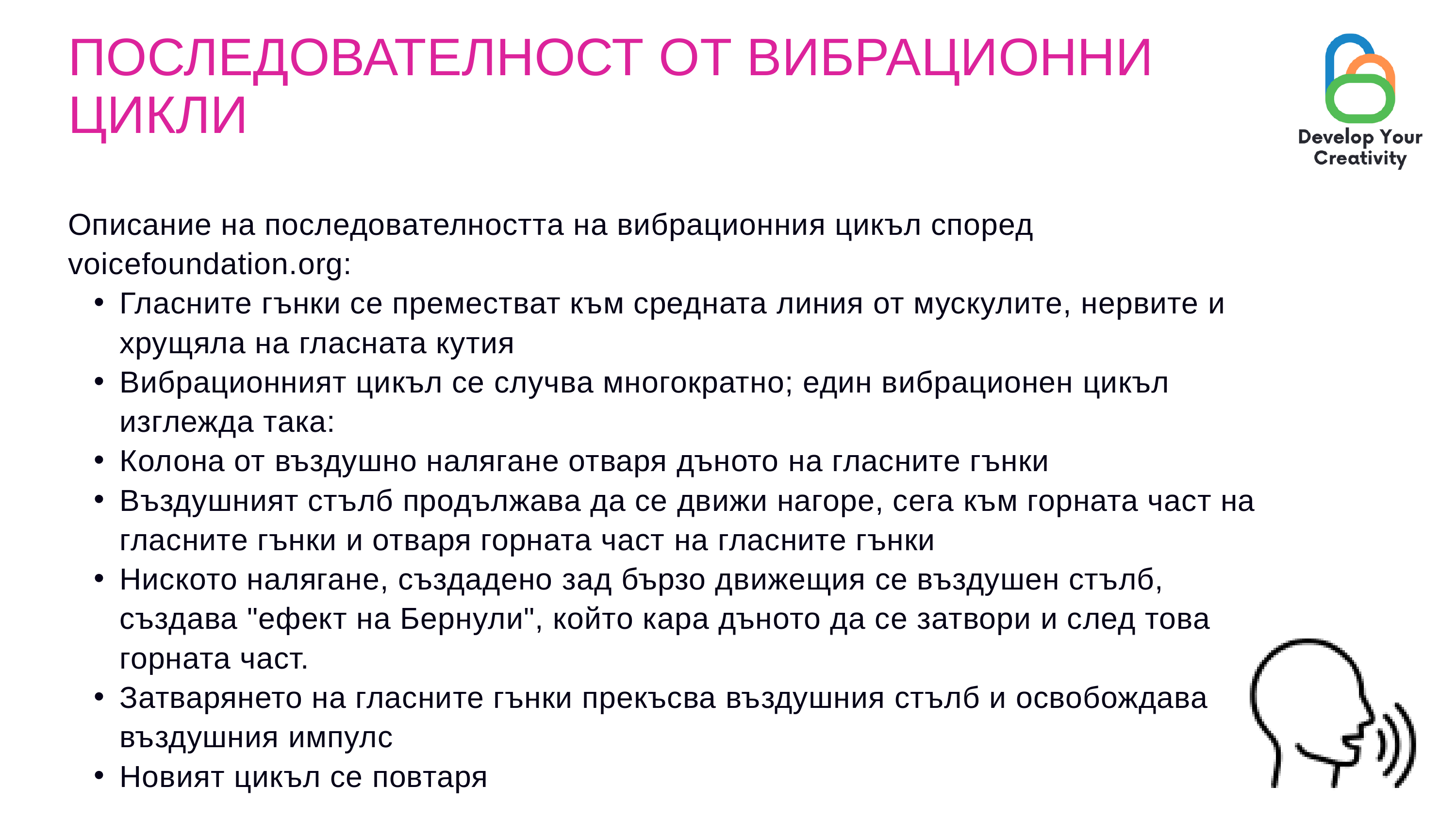

ПОСЛЕДОВАТЕЛНОСТ ОТ ВИБРАЦИОННИ ЦИКЛИ
Описание на последователността на вибрационния цикъл според voicefoundation.org:
Гласните гънки се преместват към средната линия от мускулите, нервите и хрущяла на гласната кутия
Вибрационният цикъл се случва многократно; един вибрационен цикъл изглежда така:
Колона от въздушно налягане отваря дъното на гласните гънки
Въздушният стълб продължава да се движи нагоре, сега към горната част на гласните гънки и отваря горната част на гласните гънки
Ниското налягане, създадено зад бързо движещия се въздушен стълб, създава "ефект на Бернули", който кара дъното да се затвори и след това горната част.
Затварянето на гласните гънки прекъсва въздушния стълб и освобождава въздушния импулс
Новият цикъл се повтаря